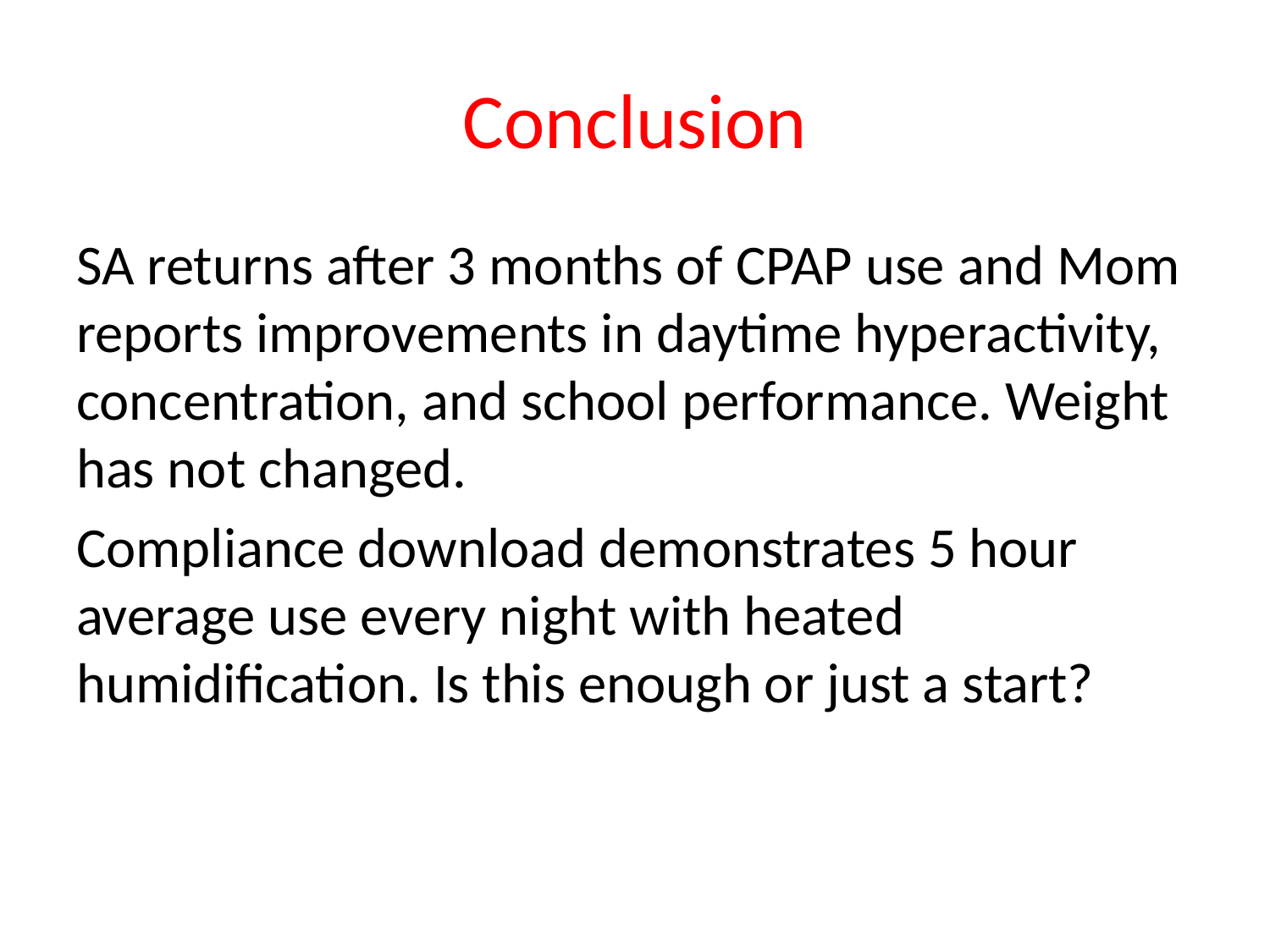

# Conclusion
SA returns after 3 months of CPAP use and Mom reports improvements in daytime hyperactivity, concentration, and school performance. Weight has not changed.
Compliance download demonstrates 5 hour average use every night with heated humidification. Is this enough or just a start?